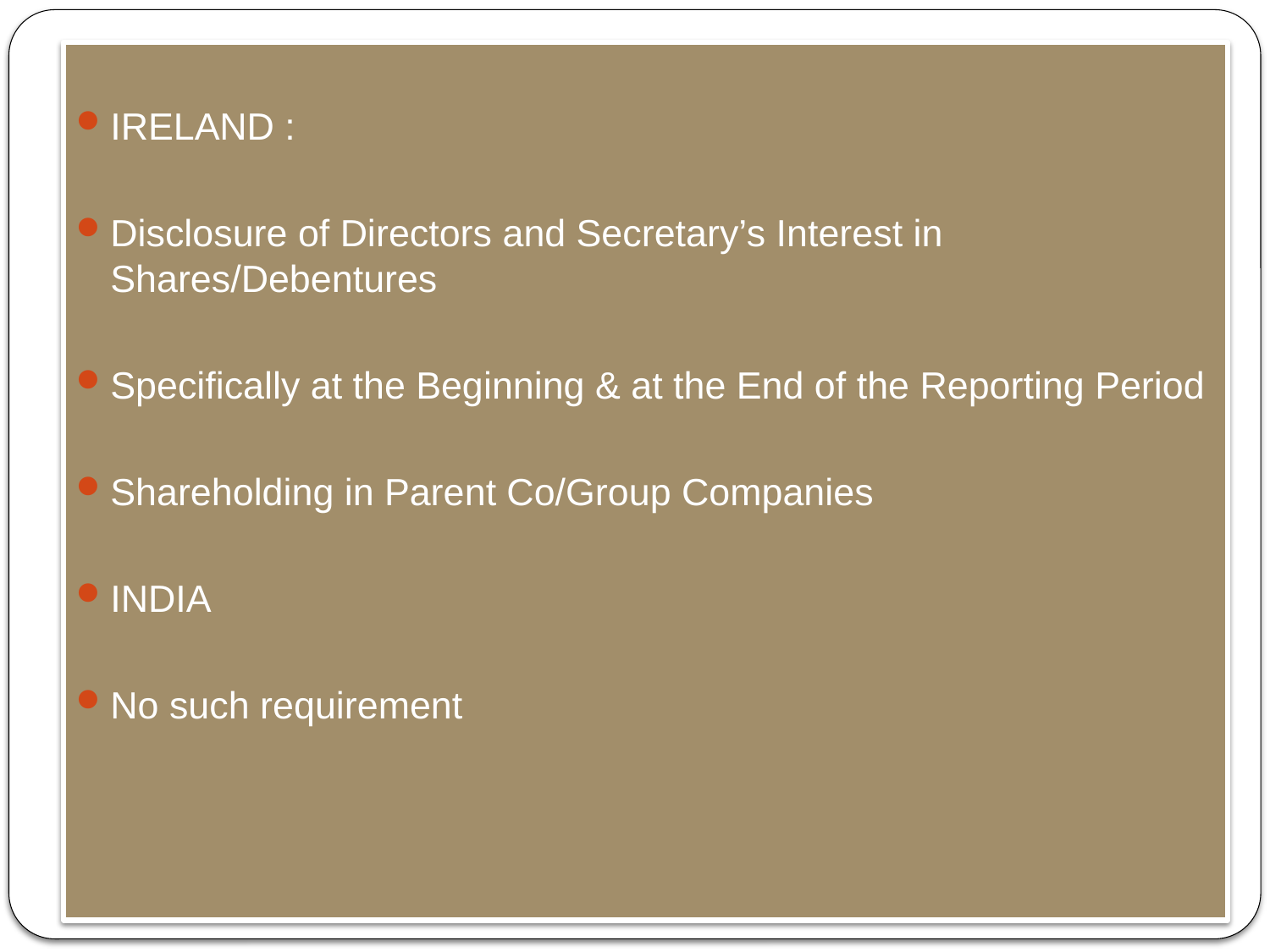

IRELAND :

Disclosure of Directors and Secretary’s Interest in Shares/Debentures

Specifically at the Beginning & at the End of the Reporting Period

Shareholding in Parent Co/Group Companies

INDIA

No such requirement

#